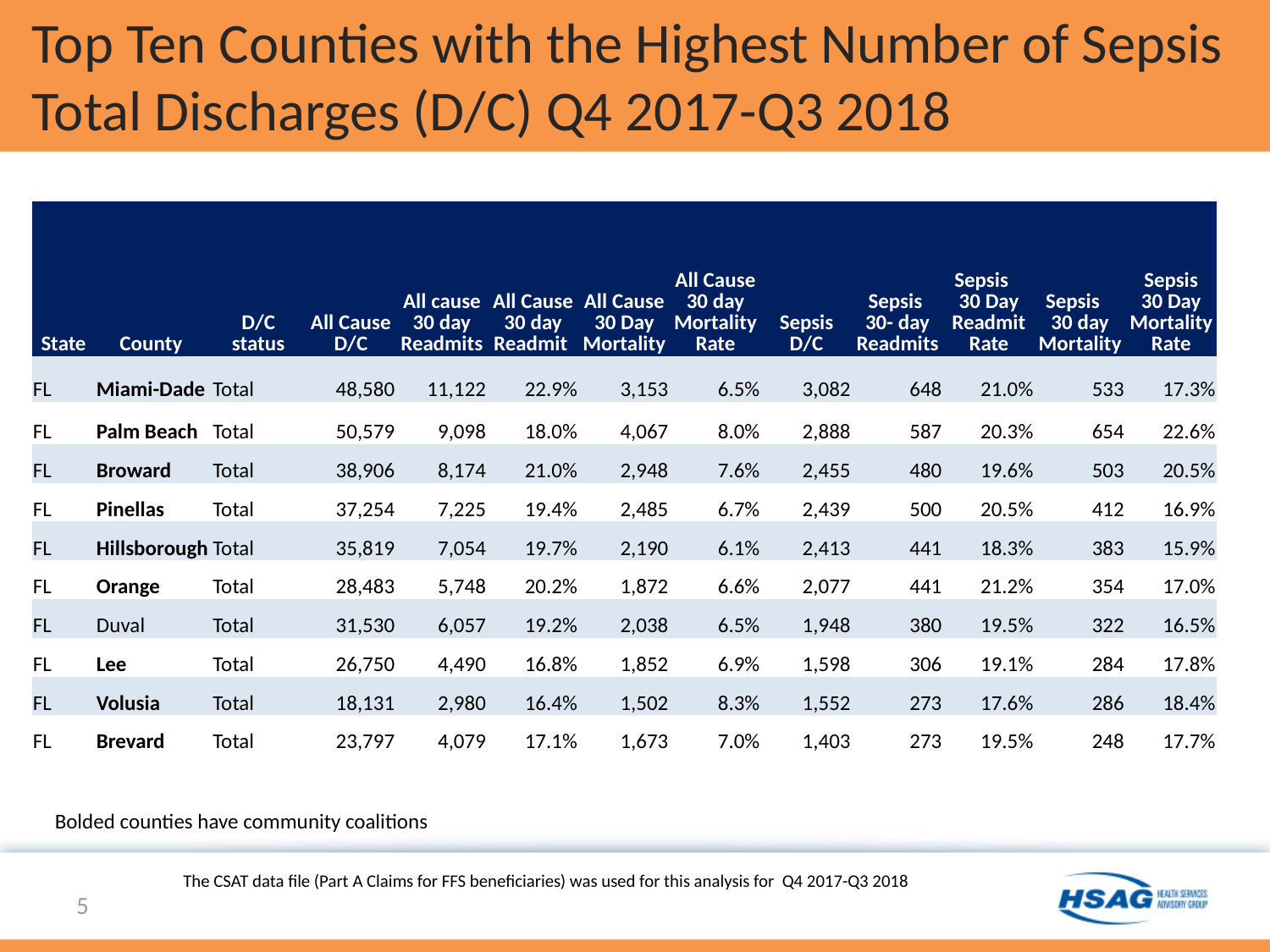

# Top Ten Counties with the Highest Number of Sepsis Total Discharges (D/C) Q4 2017-Q3 2018
| State | County | D/C status | All Cause D/C | All cause 30 day Readmits | All Cause 30 day Readmit | All Cause 30 Day Mortality | All Cause 30 day Mortality Rate | Sepsis D/C | Sepsis 30- day Readmits | Sepsis 30 Day Readmit Rate | Sepsis 30 day Mortality | Sepsis 30 Day Mortality Rate |
| --- | --- | --- | --- | --- | --- | --- | --- | --- | --- | --- | --- | --- |
| FL | Miami-Dade | Total | 48,580 | 11,122 | 22.9% | 3,153 | 6.5% | 3,082 | 648 | 21.0% | 533 | 17.3% |
| FL | Palm Beach | Total | 50,579 | 9,098 | 18.0% | 4,067 | 8.0% | 2,888 | 587 | 20.3% | 654 | 22.6% |
| FL | Broward | Total | 38,906 | 8,174 | 21.0% | 2,948 | 7.6% | 2,455 | 480 | 19.6% | 503 | 20.5% |
| FL | Pinellas | Total | 37,254 | 7,225 | 19.4% | 2,485 | 6.7% | 2,439 | 500 | 20.5% | 412 | 16.9% |
| FL | Hillsborough | Total | 35,819 | 7,054 | 19.7% | 2,190 | 6.1% | 2,413 | 441 | 18.3% | 383 | 15.9% |
| FL | Orange | Total | 28,483 | 5,748 | 20.2% | 1,872 | 6.6% | 2,077 | 441 | 21.2% | 354 | 17.0% |
| FL | Duval | Total | 31,530 | 6,057 | 19.2% | 2,038 | 6.5% | 1,948 | 380 | 19.5% | 322 | 16.5% |
| FL | Lee | Total | 26,750 | 4,490 | 16.8% | 1,852 | 6.9% | 1,598 | 306 | 19.1% | 284 | 17.8% |
| FL | Volusia | Total | 18,131 | 2,980 | 16.4% | 1,502 | 8.3% | 1,552 | 273 | 17.6% | 286 | 18.4% |
| FL | Brevard | Total | 23,797 | 4,079 | 17.1% | 1,673 | 7.0% | 1,403 | 273 | 19.5% | 248 | 17.7% |
Bolded counties have community coalitions
The CSAT data file (Part A Claims for FFS beneficiaries) was used for this analysis for  Q4 2017-Q3 2018
5